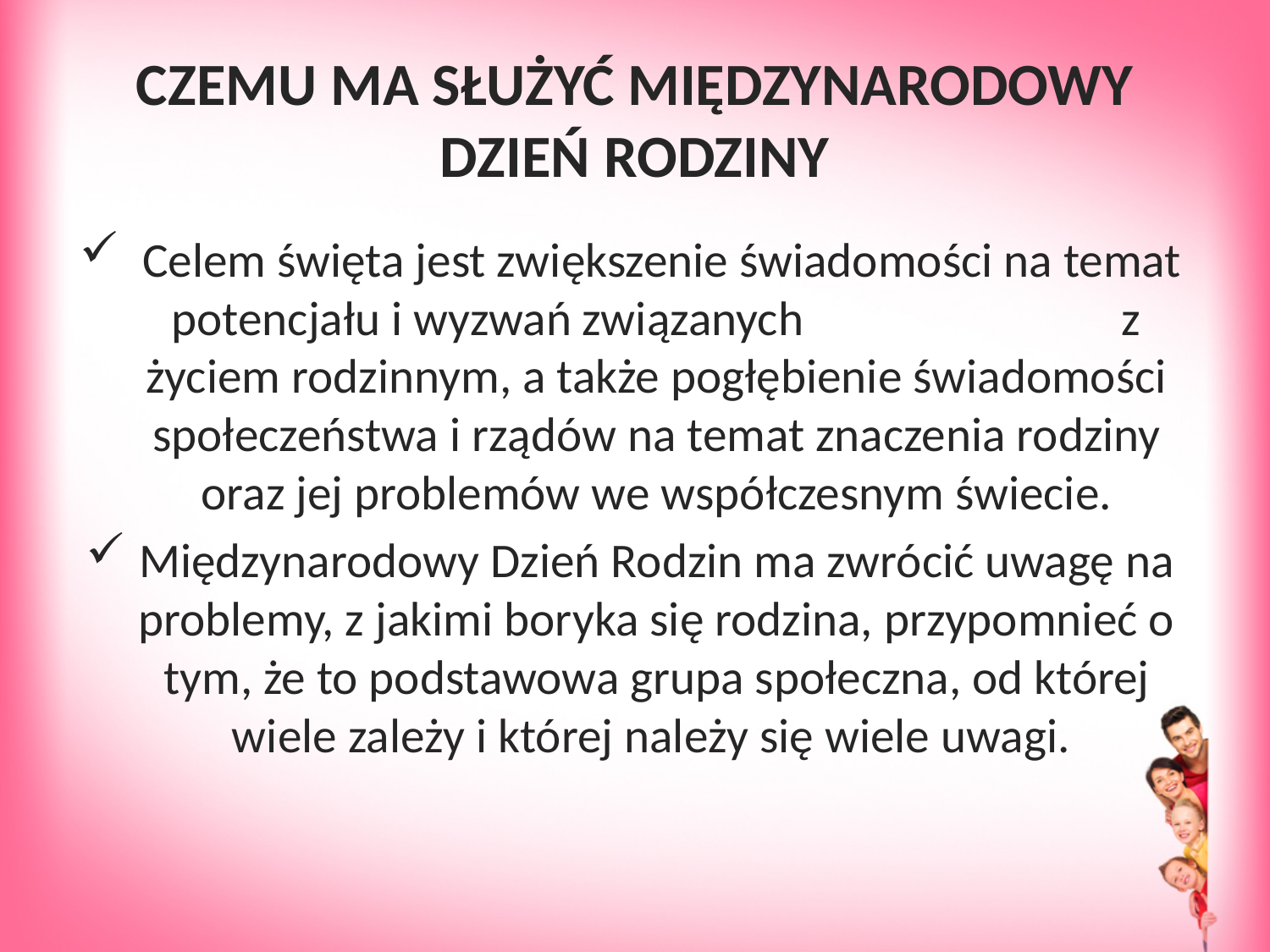

# CZEMU MA SŁUŻYĆ MIĘDZYNARODOWY DZIEŃ RODZINY
 Celem święta jest zwiększenie świadomości na temat potencjału i wyzwań związanych                             z życiem rodzinnym, a także pogłębienie świadomości społeczeństwa i rządów na temat znaczenia rodziny oraz jej problemów we współczesnym świecie.
Międzynarodowy Dzień Rodzin ma zwrócić uwagę na problemy, z jakimi boryka się rodzina, przypomnieć o tym, że to podstawowa grupa społeczna, od której wiele zależy i której należy się wiele uwagi.